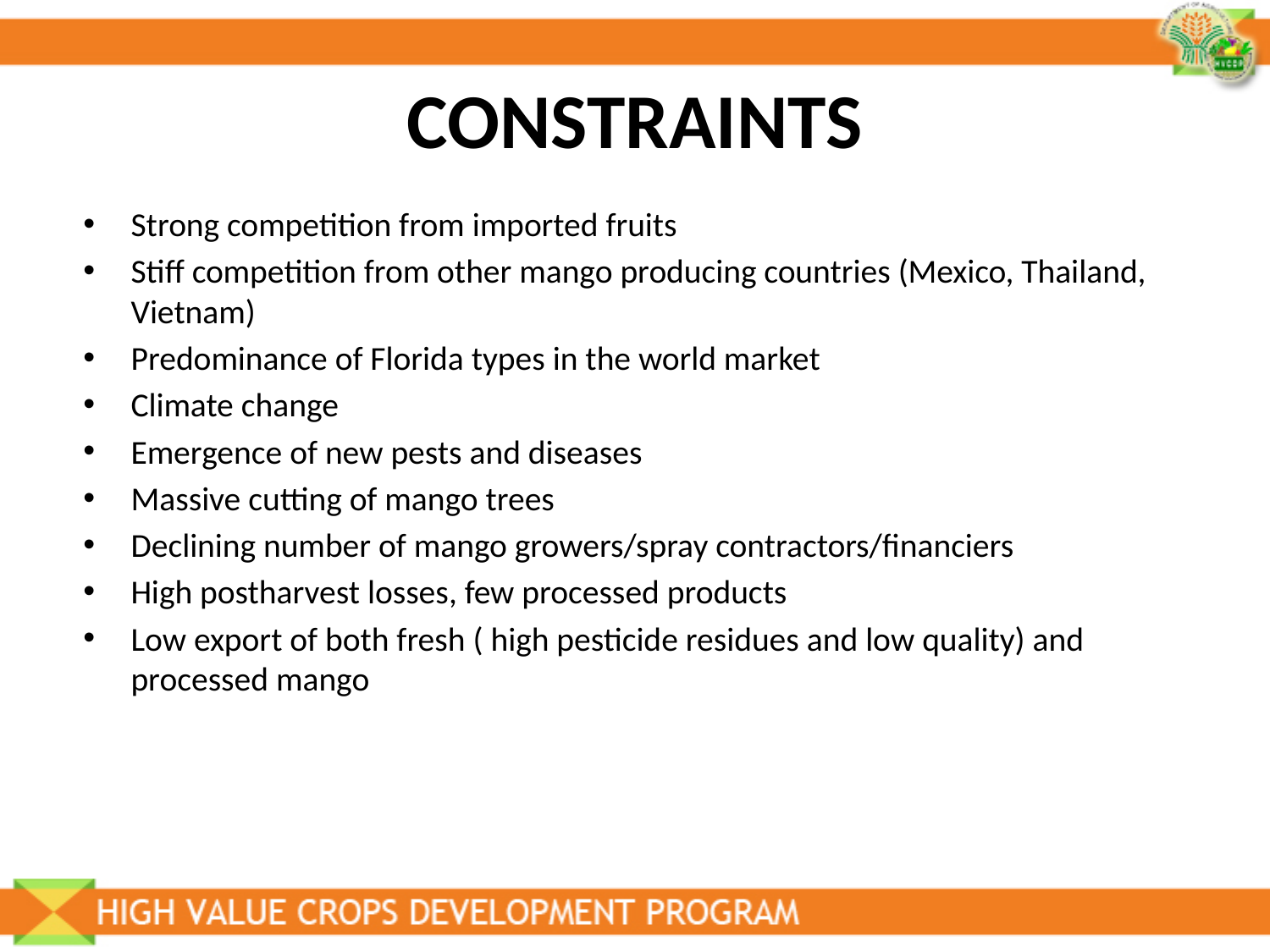

# CONSTRAINTS
Strong competition from imported fruits
Stiff competition from other mango producing countries (Mexico, Thailand, Vietnam)
Predominance of Florida types in the world market
Climate change
Emergence of new pests and diseases
Massive cutting of mango trees
Declining number of mango growers/spray contractors/financiers
High postharvest losses, few processed products
Low export of both fresh ( high pesticide residues and low quality) and processed mango